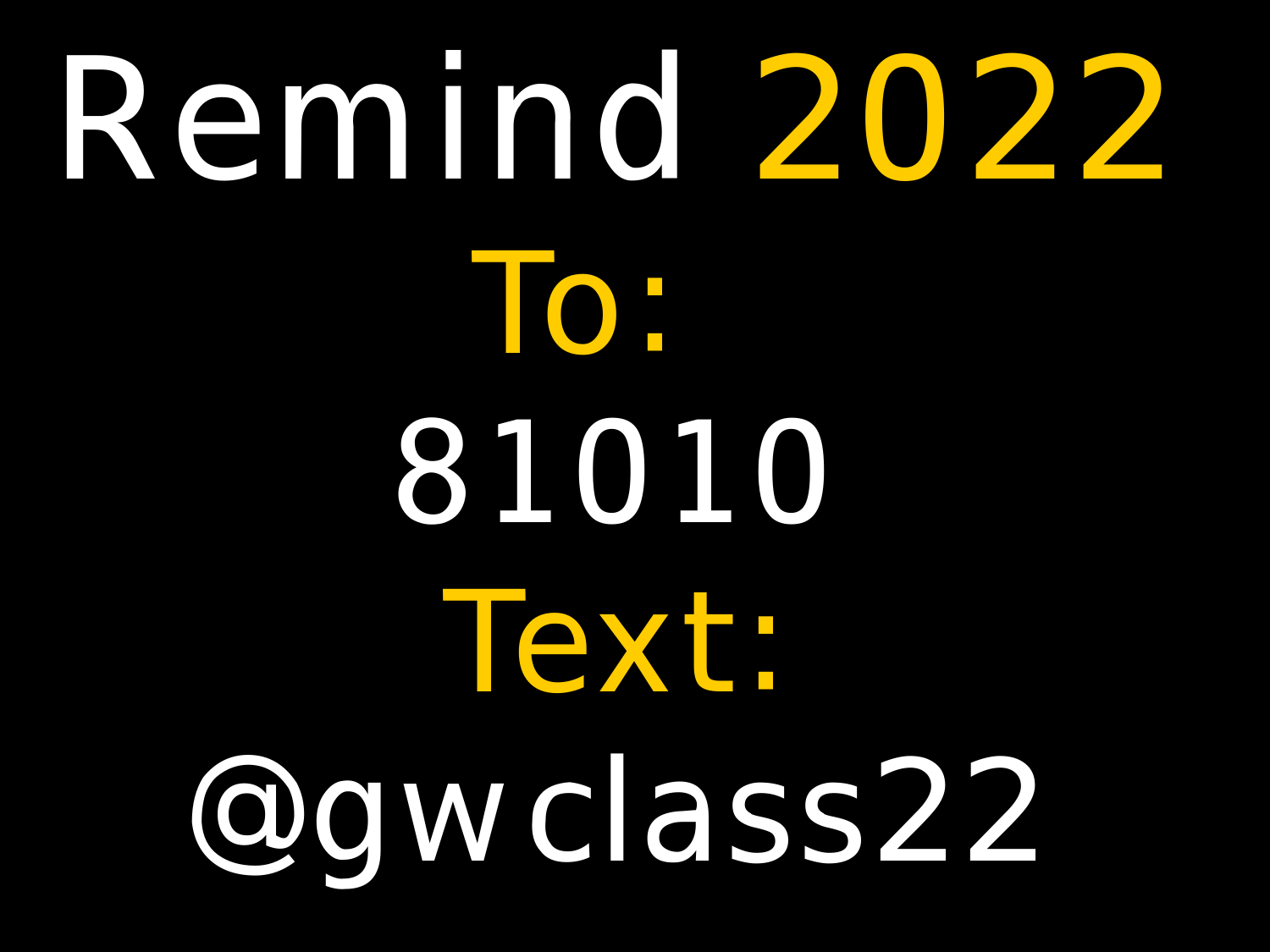

# Remind 2022 To: 81010 Text: @gwclass22